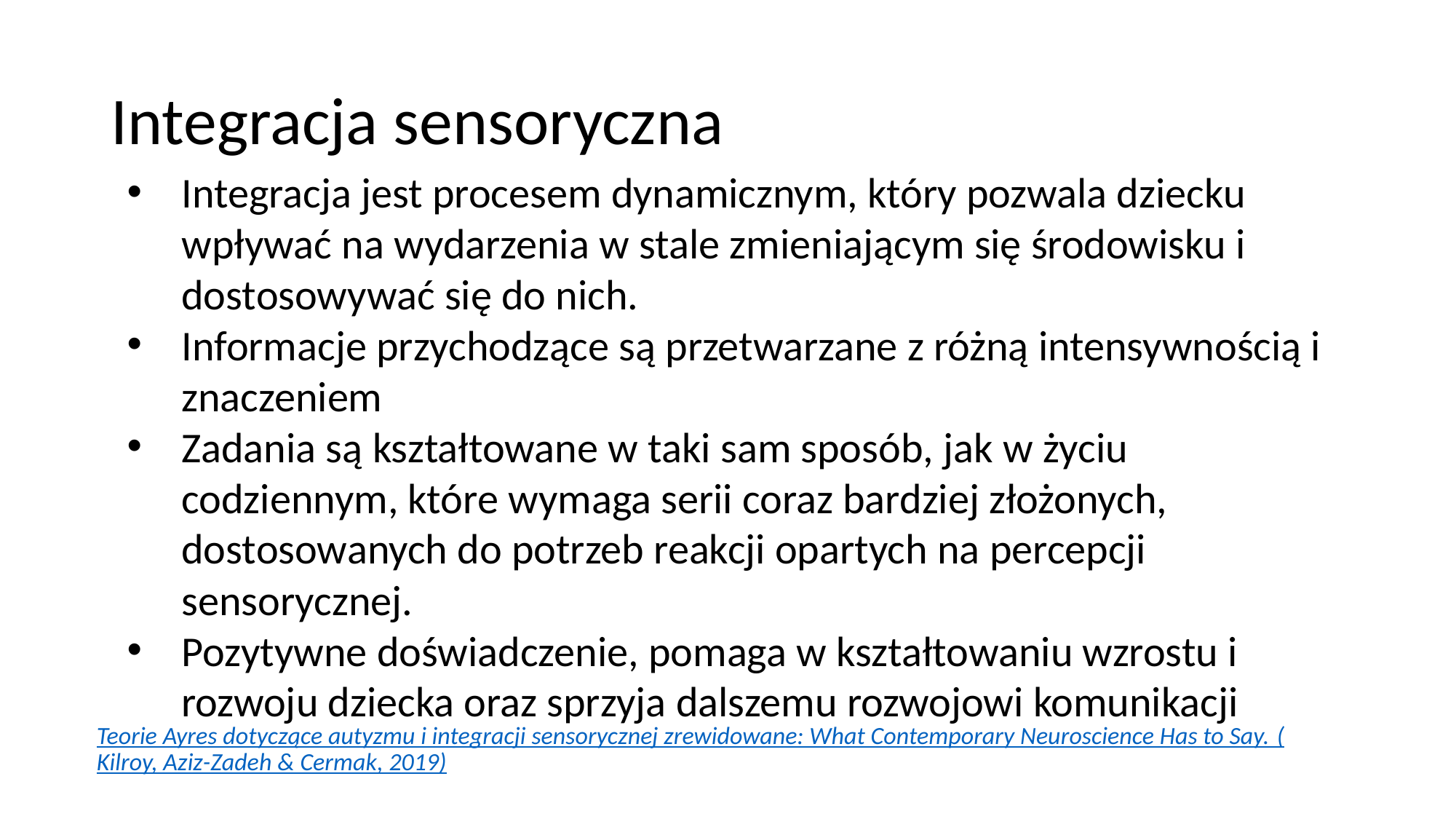

# Integracja sensoryczna
Integracja jest procesem dynamicznym, który pozwala dziecku wpływać na wydarzenia w stale zmieniającym się środowisku i dostosowywać się do nich.
Informacje przychodzące są przetwarzane z różną intensywnością i znaczeniem
Zadania są kształtowane w taki sam sposób, jak w życiu codziennym, które wymaga serii coraz bardziej złożonych, dostosowanych do potrzeb reakcji opartych na percepcji sensorycznej.
Pozytywne doświadczenie, pomaga w kształtowaniu wzrostu i rozwoju dziecka oraz sprzyja dalszemu rozwojowi komunikacji

Teorie Ayres dotyczące autyzmu i integracji sensorycznej zrewidowane: What Contemporary Neuroscience Has to Say. (Kilroy, Aziz-Zadeh & Cermak, 2019)